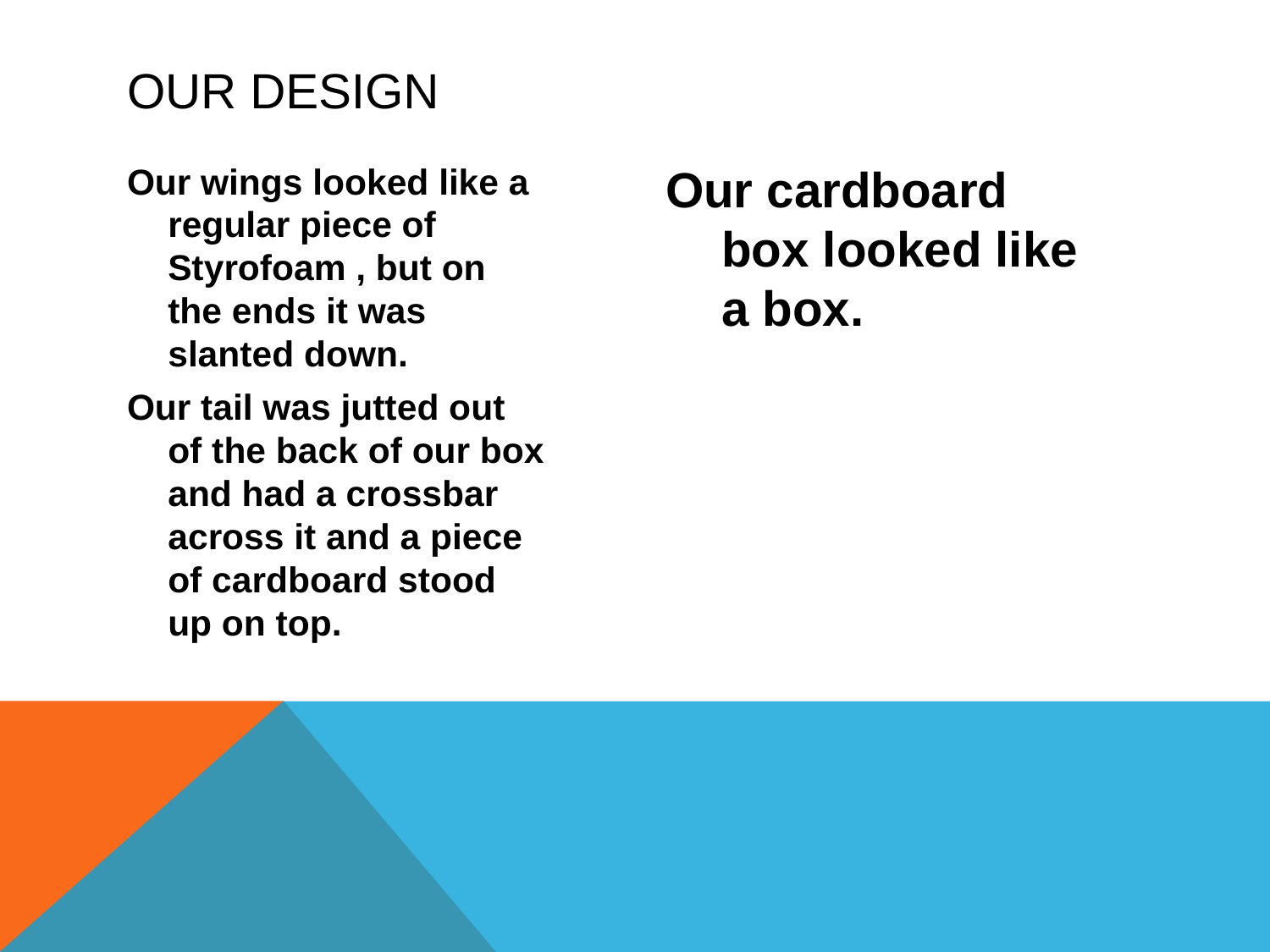

# Our Design
Our wings looked like a regular piece of Styrofoam , but on the ends it was slanted down.
Our tail was jutted out of the back of our box and had a crossbar across it and a piece of cardboard stood up on top.
Our cardboard box looked like a box.